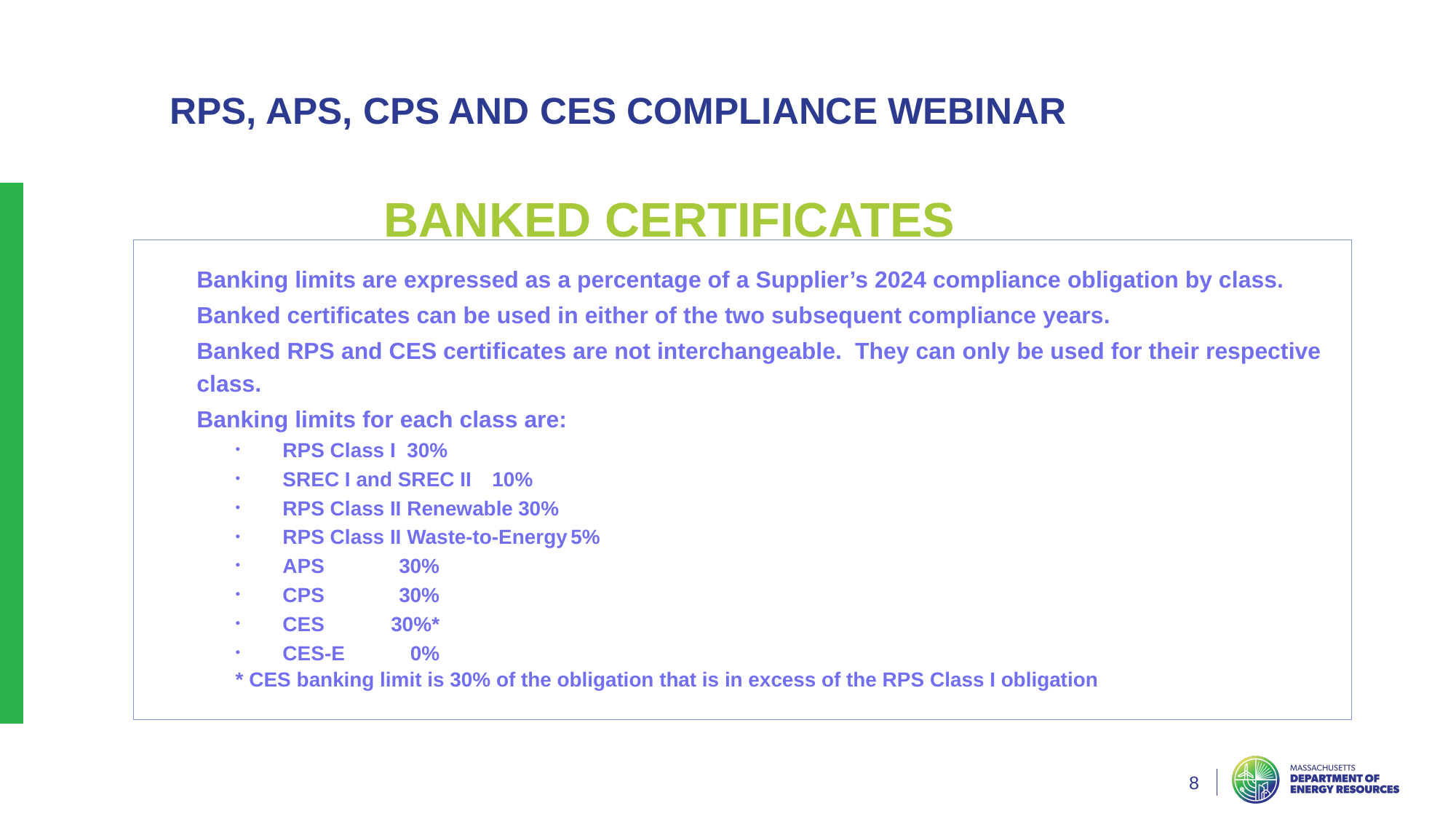

RPS,APS,CPS,CES Compliance Webinar
RPS,APS,RPS, APS, CPS AND CES COMPLIANCE WEBINAR,CES Compliance Webinar

BANKED CERTIFICATES

Banking limits are expressed as a percentage of a Supplier’s 2024 compliance obligation by class.
Banked certificates can be used in either of the two subsequent compliance years.
Banked RPS and CES certificates are not interchangeable.  They can only be used for their respective class.
Banking limits for each class are:
RPS Class I  	30%
SREC I and SREC II 	10%
RPS Class II Renewable	30%
RPS Class II Waste-to-Energy	5%
APS	30%
CPS	30%
CES	30%*
CES-E	0%
* CES banking limit is 30% of the obligation that is in excess of the RPS Class I obligation